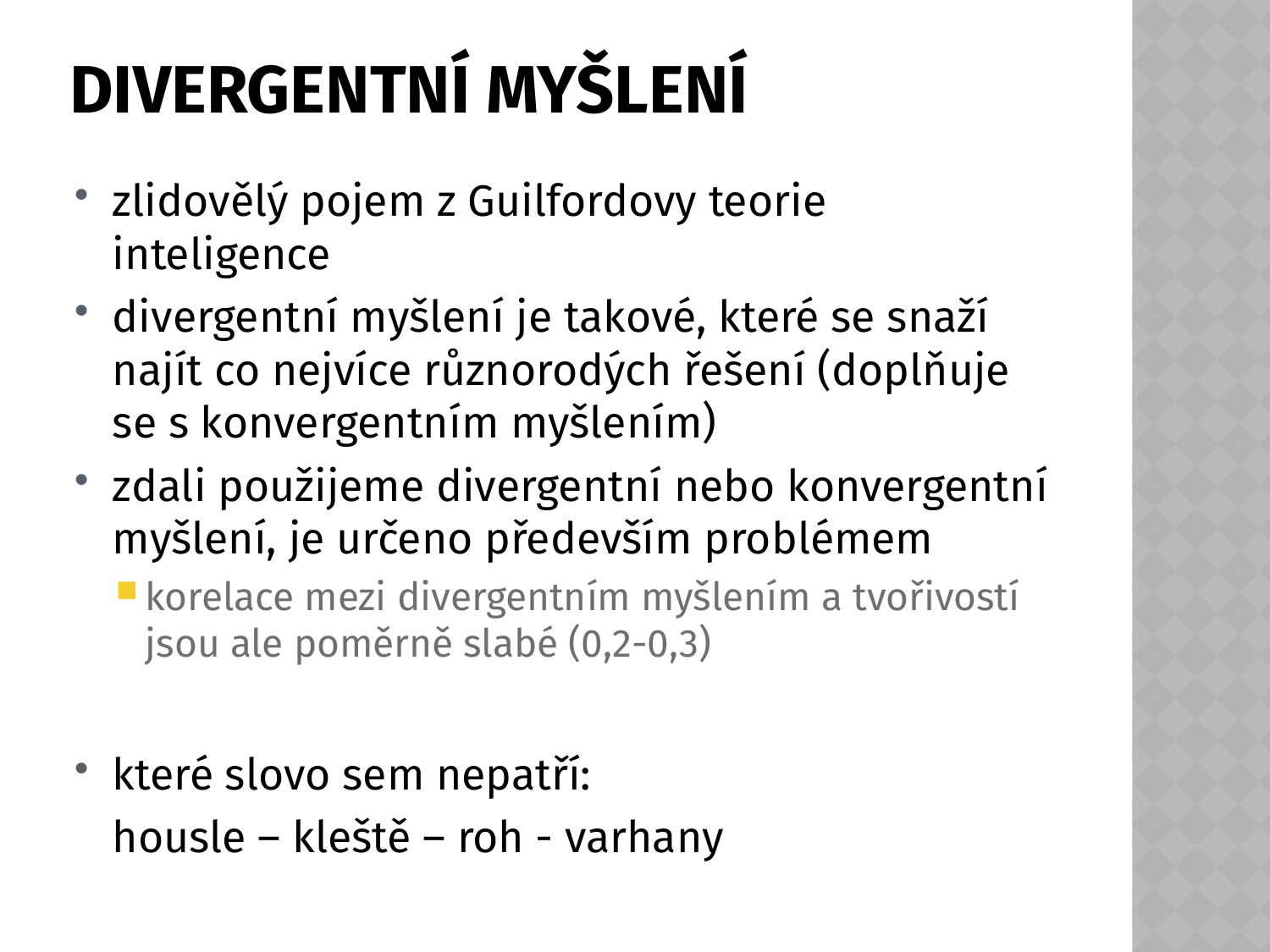

# Divergentní myšlení
zlidovělý pojem z Guilfordovy teorie inteligence
divergentní myšlení je takové, které se snaží najít co nejvíce různorodých řešení (doplňuje se s konvergentním myšlením)
zdali použijeme divergentní nebo konvergentní myšlení, je určeno především problémem
korelace mezi divergentním myšlením a tvořivostí jsou ale poměrně slabé (0,2-0,3)

které slovo sem nepatří:
		housle – kleště – roh - varhany